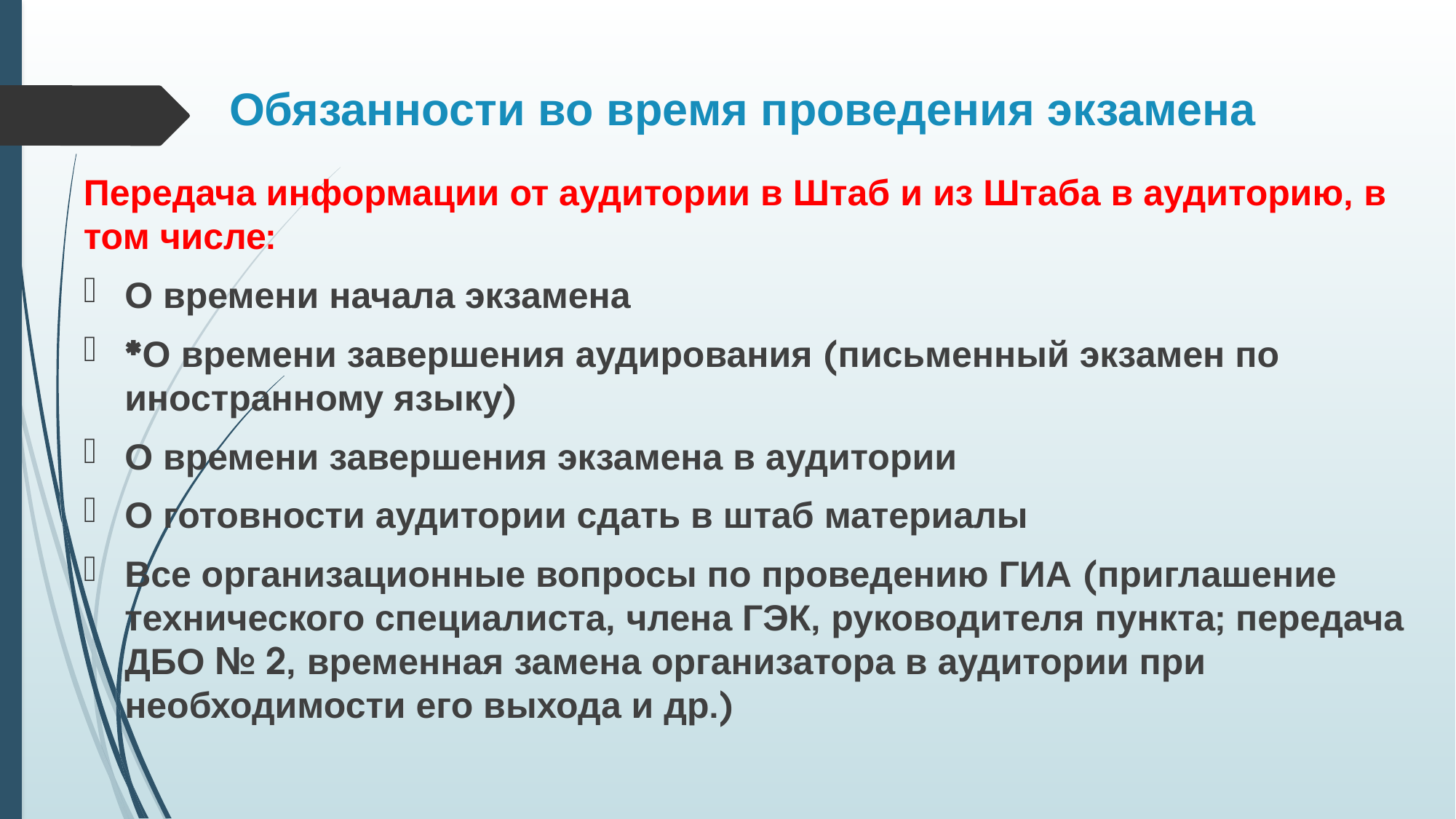

# Обязанности во время проведения экзамена
Передача информации от аудитории в Штаб и из Штаба в аудиторию, в том числе:
О времени начала экзамена
*О времени завершения аудирования (письменный экзамен по иностранному языку)
О времени завершения экзамена в аудитории
О готовности аудитории сдать в штаб материалы
Все организационные вопросы по проведению ГИА (приглашение технического специалиста, члена ГЭК, руководителя пункта; передача ДБО № 2, временная замена организатора в аудитории при необходимости его выхода и др.)